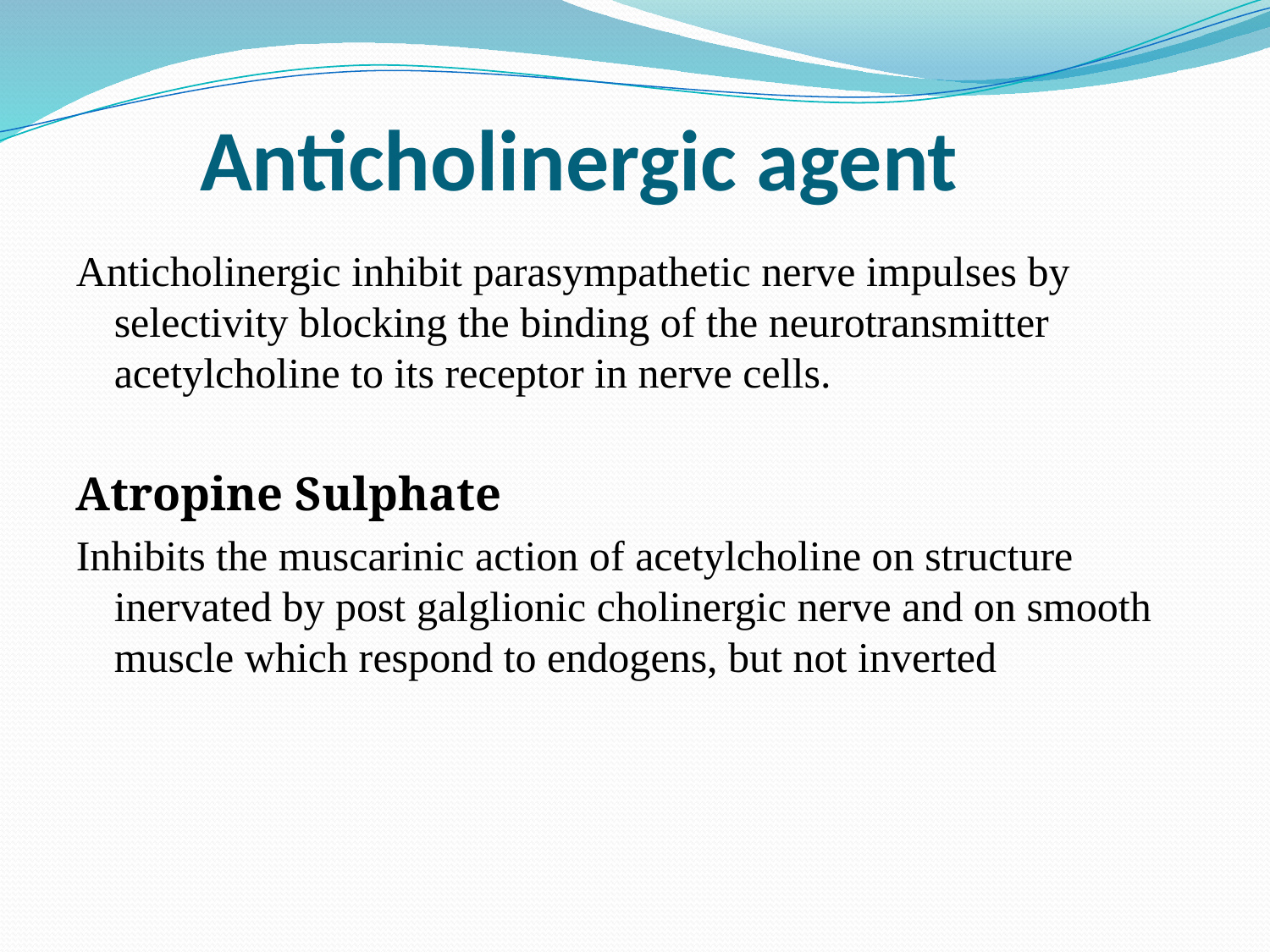

# Anticholinergic agent
Anticholinergic inhibit parasympathetic nerve impulses by selectivity blocking the binding of the neurotransmitter acetylcholine to its receptor in nerve cells.

Atropine Sulphate
Inhibits the muscarinic action of acetylcholine on structure inervated by post galglionic cholinergic nerve and on smooth muscle which respond to endogens, but not inverted